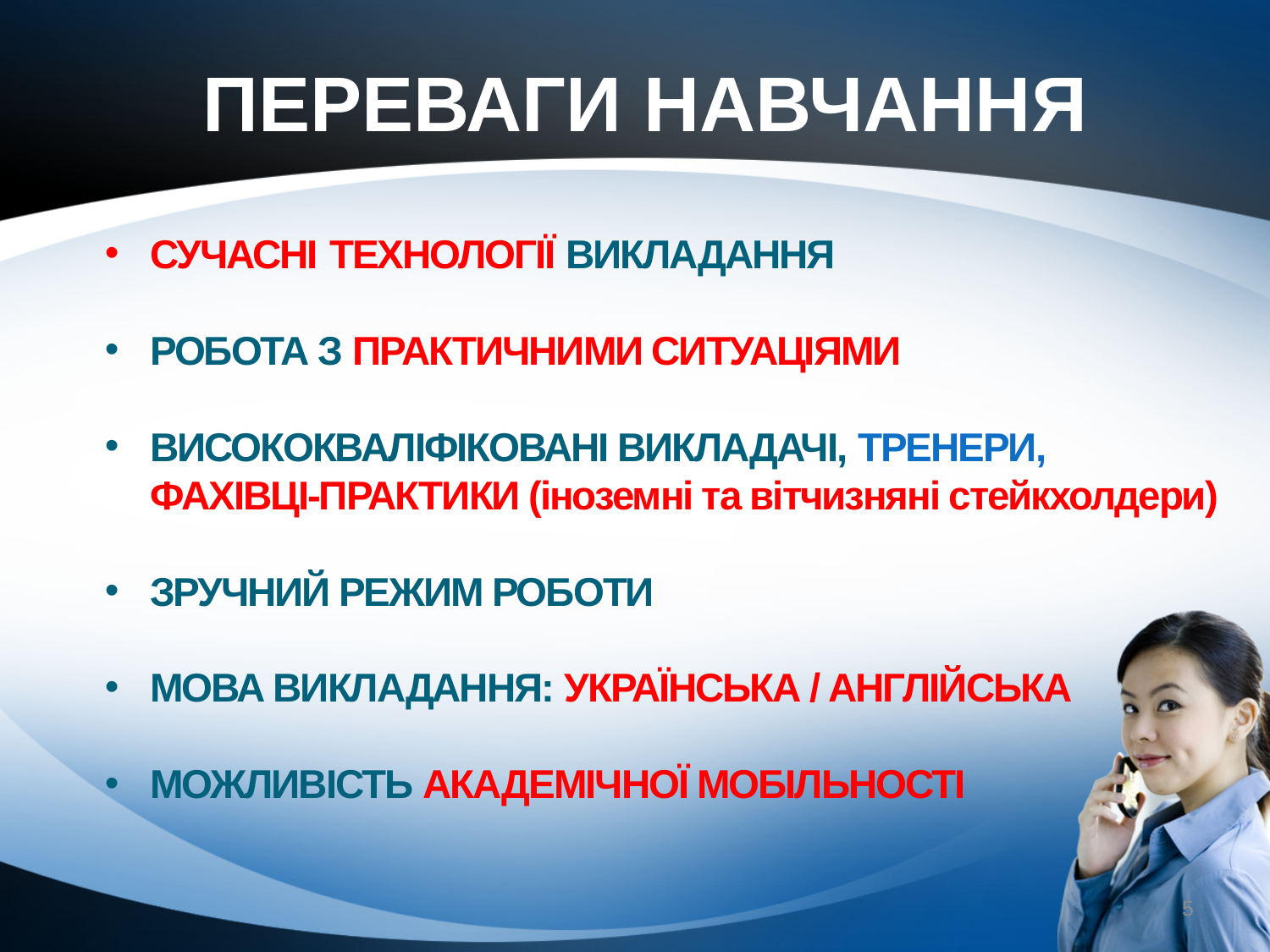

# ПЕРЕВАГИ НАВЧАННЯ
СУЧАСНІ ТЕХНОЛОГІЇ ВИКЛАДАННЯ

РОБОТА З ПРАКТИЧНИМИ CИТУАЦІЯМИ

ВИСОКОКВАЛІФІКОВАНІ ВИКЛАДАЧІ, ТРЕНЕРИ, ФАХІВЦІ-ПРАКТИКИ (іноземні та вітчизняні стейкхолдери)

ЗРУЧНИЙ РЕЖИМ РОБОТИ

МОВА ВИКЛАДАННЯ: УКРАЇНСЬКА / АНГЛІЙСЬКА

МОЖЛИВІСТЬ АКАДЕМІЧНОЇ МОБІЛЬНОСТІ
5